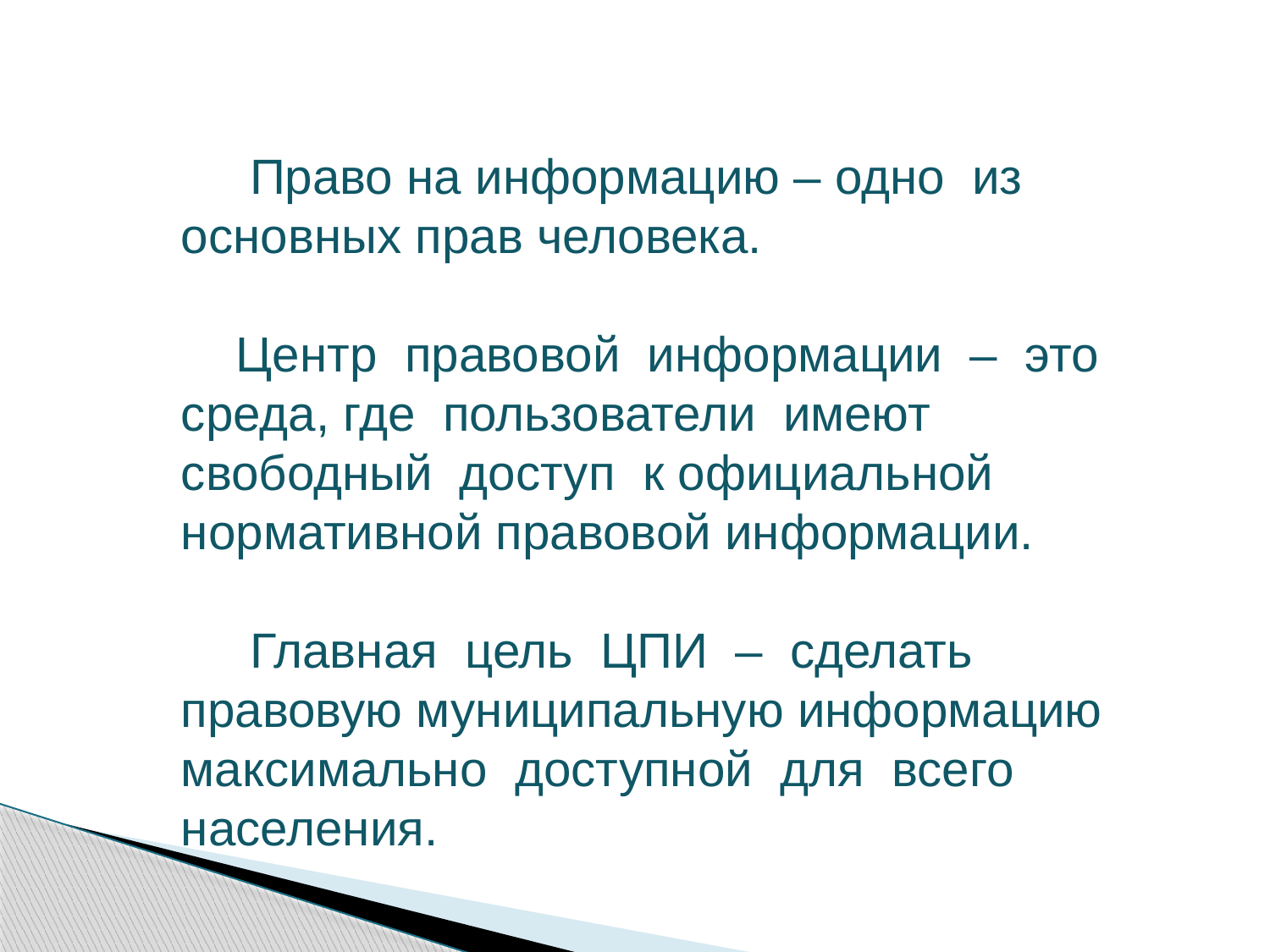

Право на информацию – одно  из основных прав человека.

    Центр  правовой  информации  –  это среда, где  пользователи  имеют  свободный  доступ  к официальной нормативной правовой информации.

     Главная  цель  ЦПИ  –  сделать  правовую муниципальную информацию  максимально  доступной  для  всего населения.